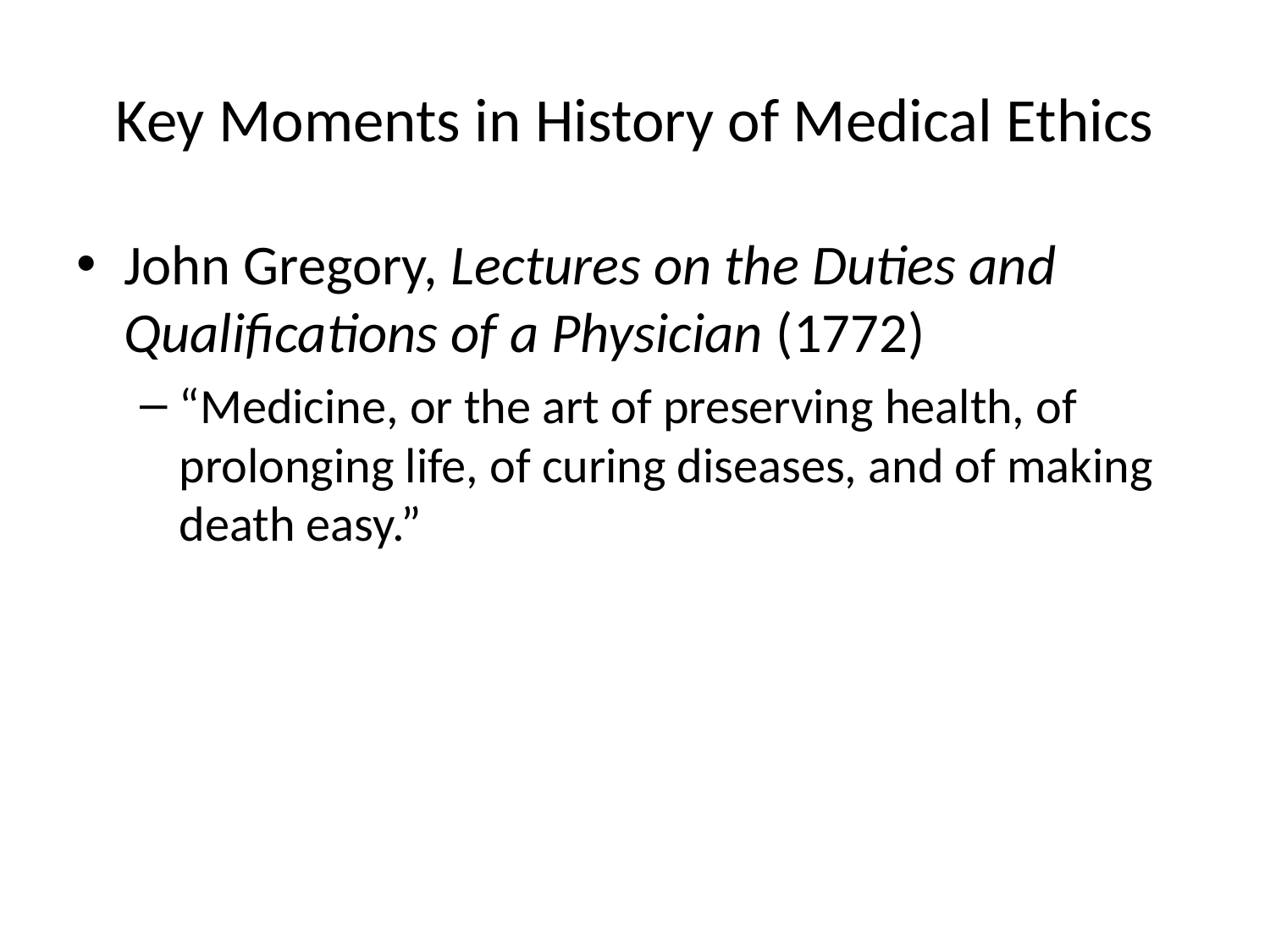

# Key Moments in History of Medical Ethics
John Gregory, Lectures on the Duties and Qualifications of a Physician (1772)
“Medicine, or the art of preserving health, of prolonging life, of curing diseases, and of making death easy.”